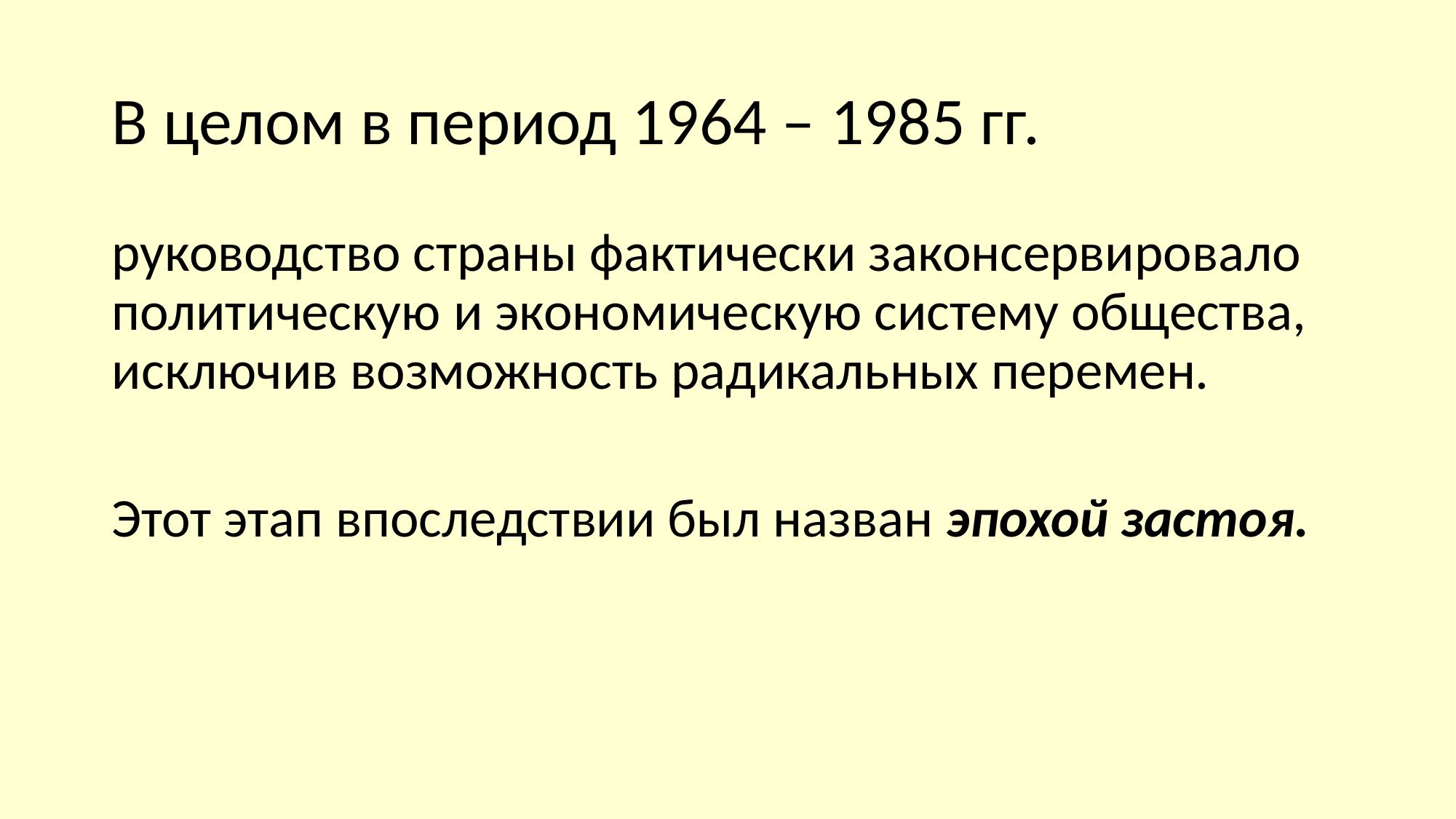

# В целом в период 1964 – 1985 гг.
руководство страны фактически законсервировало политическую и экономическую систему общества, исключив возможность радикальных перемен.

Этот этап впоследствии был назван эпохой застоя.